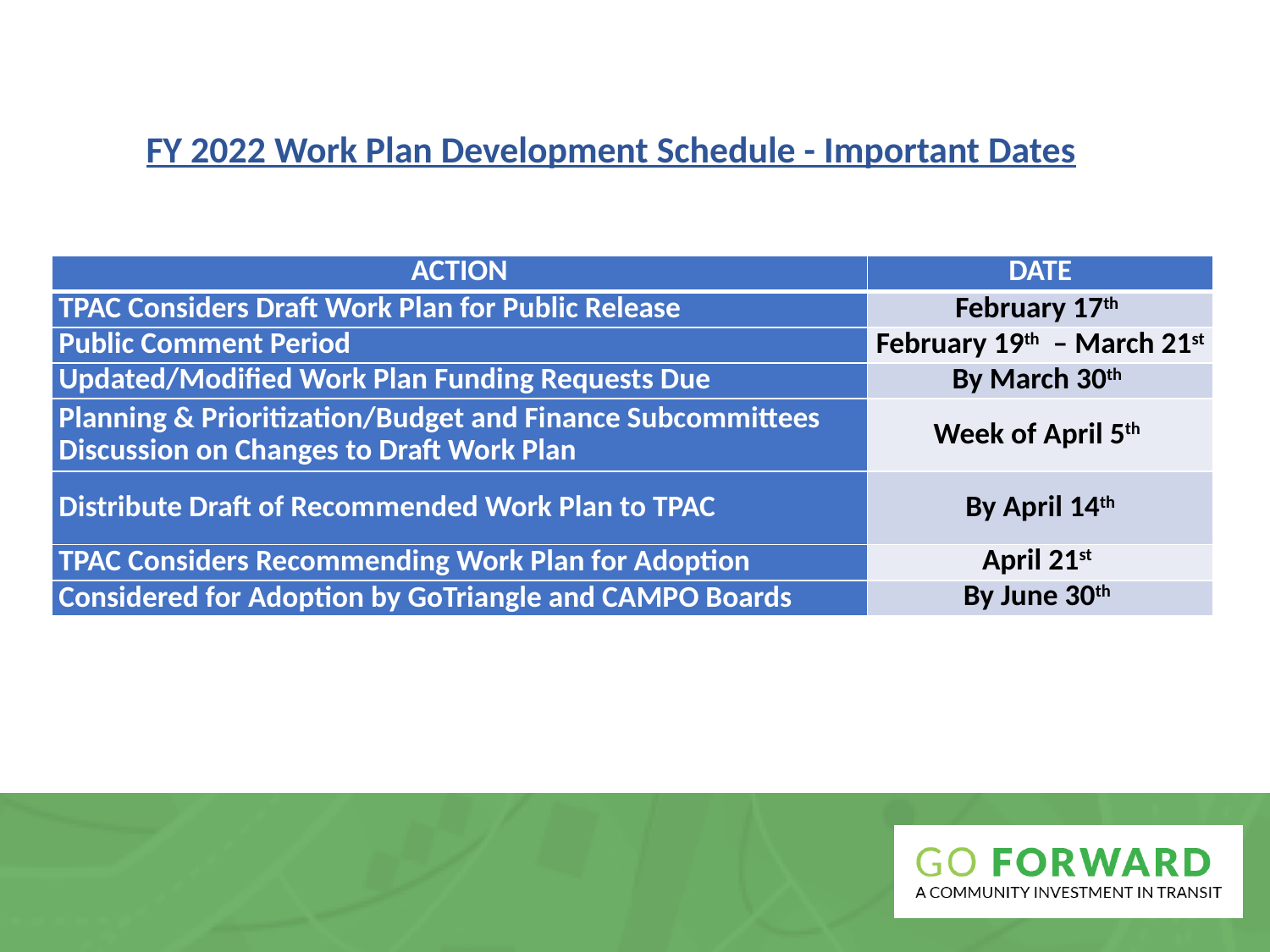

FY 2022 Work Plan Development Schedule - Important Dates
| ACTION | DATE |
| --- | --- |
| TPAC Considers Draft Work Plan for Public Release | February 17th |
| Public Comment Period | February 19th – March 21st |
| Updated/Modified Work Plan Funding Requests Due | By March 30th |
| Planning & Prioritization/Budget and Finance Subcommittees Discussion on Changes to Draft Work Plan | Week of April 5th |
| Distribute Draft of Recommended Work Plan to TPAC | By April 14th |
| TPAC Considers Recommending Work Plan for Adoption | April 21st |
| Considered for Adoption by GoTriangle and CAMPO Boards | By June 30th |